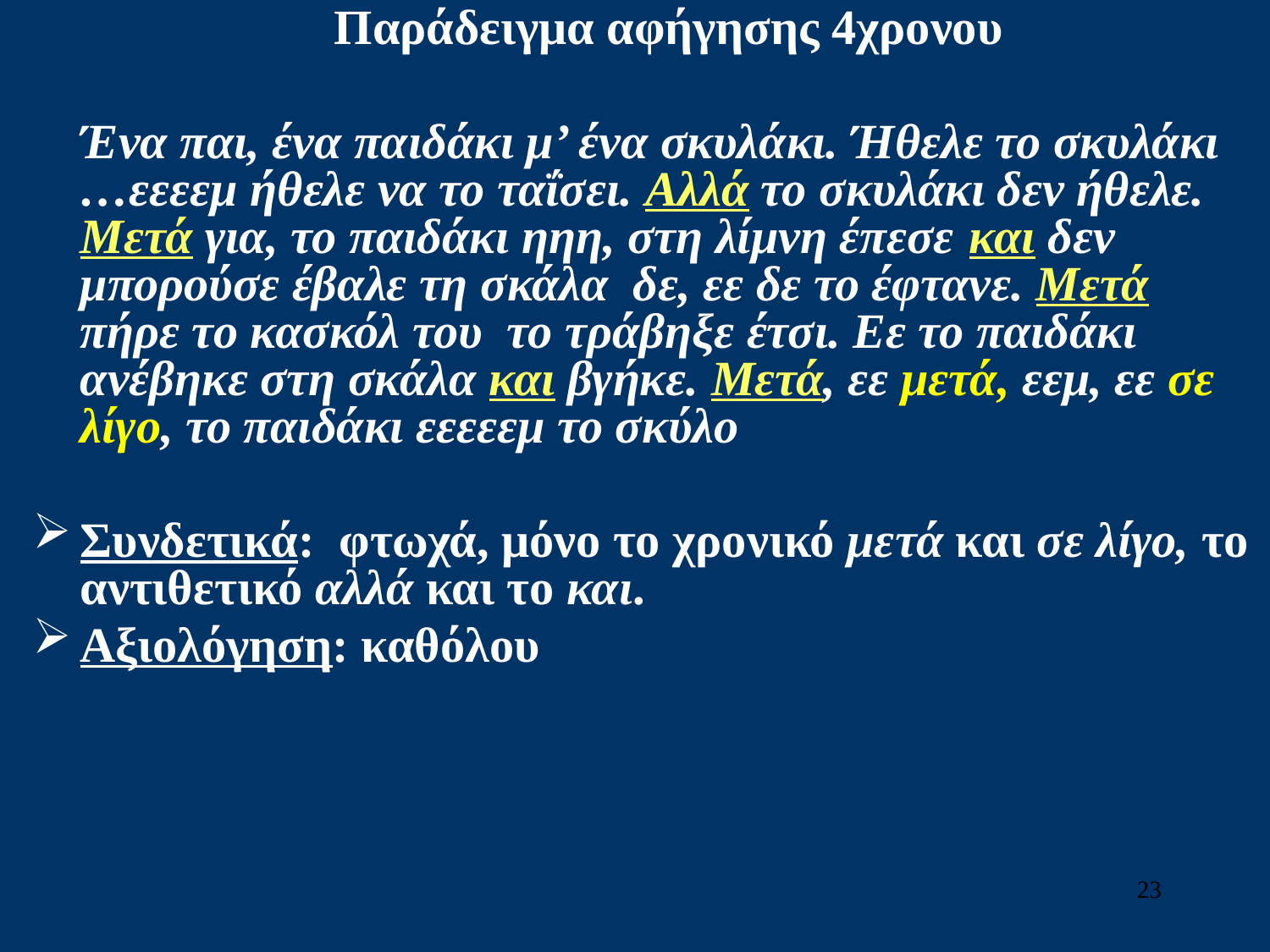

Παράδειγμα αφήγησης 4χρονου

	Ένα παι, ένα παιδάκι μ’ ένα σκυλάκι. Ήθελε το σκυλάκι …εεεεμ ήθελε να το ταΐσει. Αλλά το σκυλάκι δεν ήθελε. Μετά για, το παιδάκι ηηη, στη λίμνη έπεσε 	και δεν μπορούσε έβαλε τη σκάλα  δε, εε δε το έφτανε. Μετά πήρε το κασκόλ του  το τράβηξε έτσι. Εε το παιδάκι ανέβηκε στη σκάλα και βγήκε. Μετά, εε μετά, εεμ, εε σε λίγο, το παιδάκι εεεεεμ το σκύλο

Συνδετικά:  φτωχά, μόνο το χρονικό μετά και σε λίγο, το αντιθετικό αλλά και το και.
Αξιολόγηση: καθόλου

23